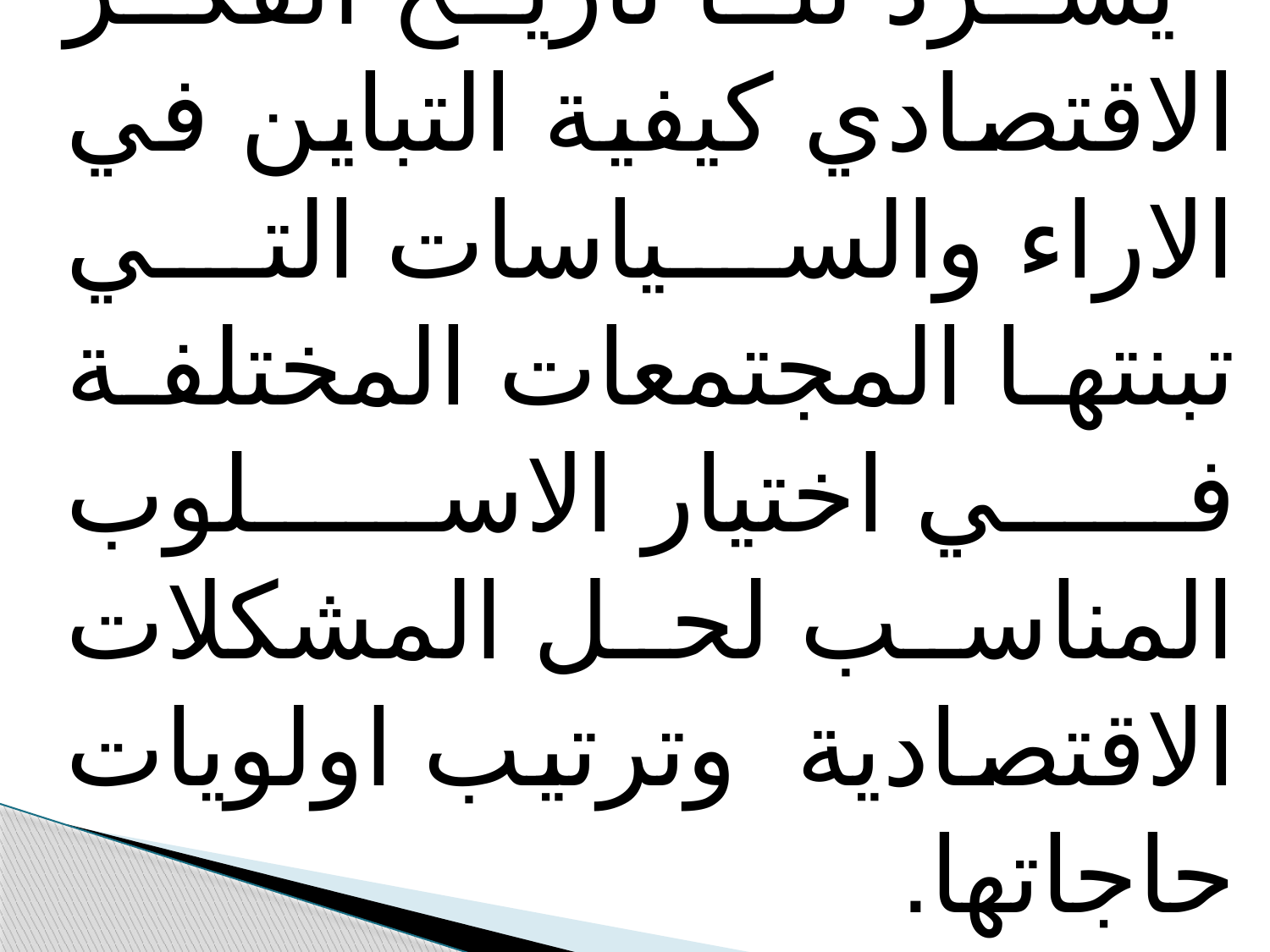

يسرد لنا تاريخ الفكر الاقتصادي كيفية التباين في الاراء والسياسات التي تبنتها المجتمعات المختلفة في اختيار الاسلوب المناسب لحل المشكلات الاقتصادية  وترتيب اولويات حاجاتها.